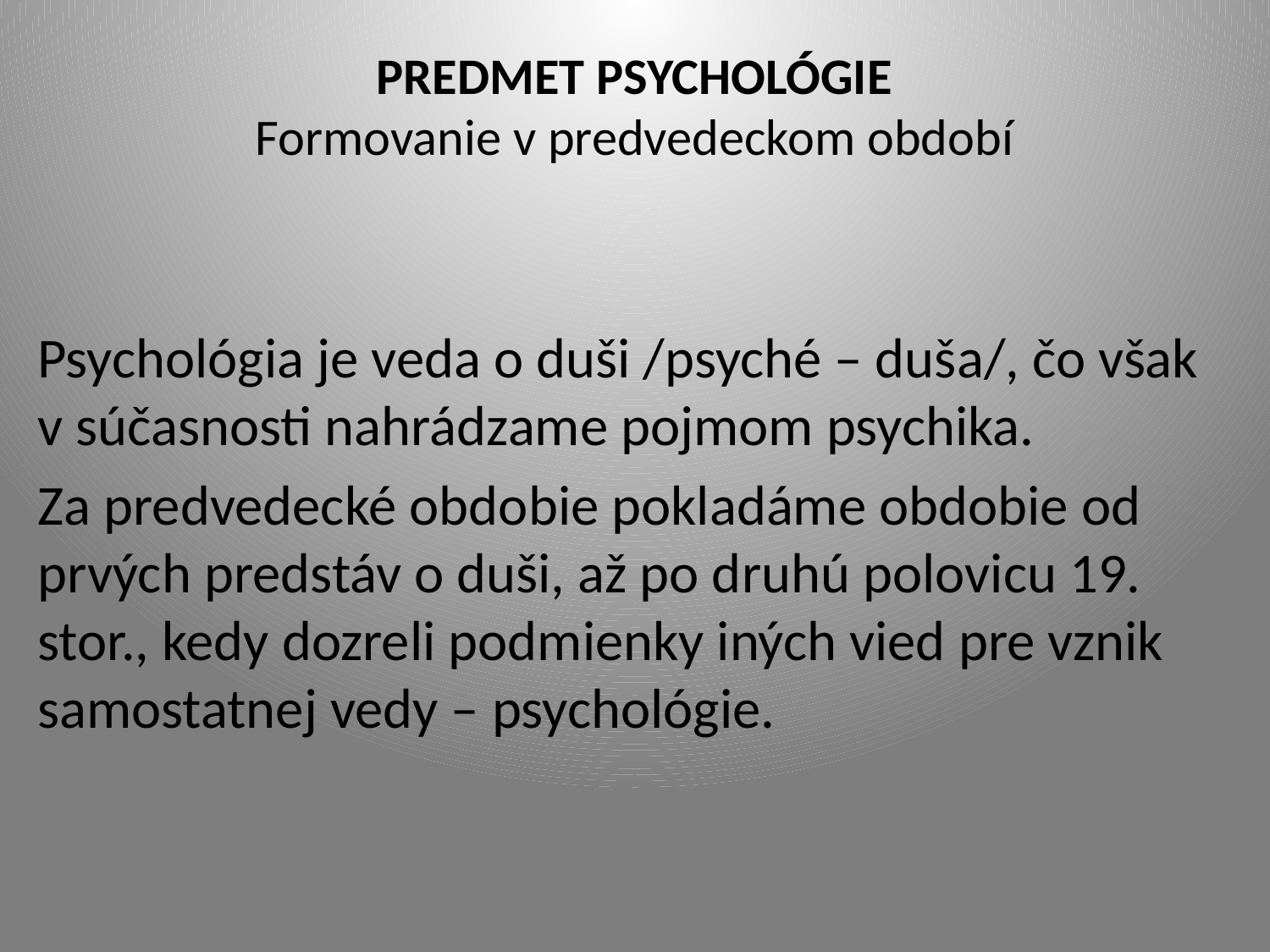

# PREDMET PSYCHOLÓGIE Formovanie v predvedeckom období

Psychológia je veda o duši /psyché – duša/, čo však v súčasnosti nahrádzame pojmom psychika.
Za predvedecké obdobie pokladáme obdobie od prvých predstáv o duši, až po druhú polovicu 19. stor., kedy dozreli podmienky iných vied pre vznik samostatnej vedy – psychológie.